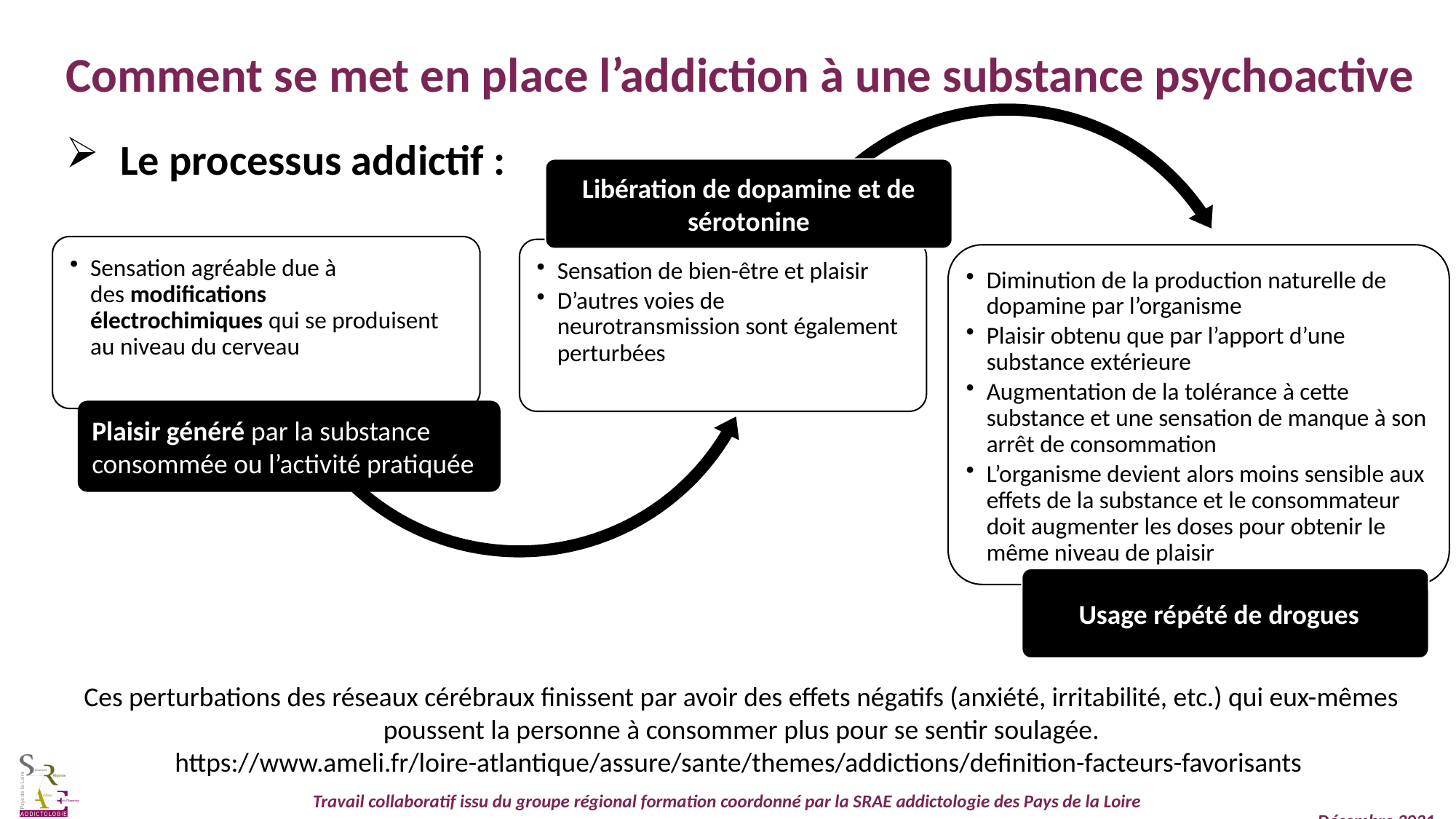

Comment se met en place l’addiction à une substance psychoactive

Le processus addictif :
Libération de dopamine et de sérotonine

Sensation agréable due à des modifications électrochimiques qui se produisent au niveau du cerveau

Sensation de bien-être et plaisir
D’autres voies de neurotransmission sont également perturbées

Diminution de la production naturelle de dopamine par l’organisme
Plaisir obtenu que par l’apport d’une substance extérieure
Augmentation de la tolérance à cette substance et une sensation de manque à son arrêt de consommation
L’organisme devient alors moins sensible aux effets de la substance et le consommateur doit augmenter les doses pour obtenir le même niveau de plaisir

Plaisir généré par la substance consommée ou l’activité pratiquée
Usage répété de drogues
Ces perturbations des réseaux cérébraux finissent par avoir des effets négatifs (anxiété, irritabilité, etc.) qui eux-mêmes poussent la personne à consommer plus pour se sentir soulagée.
https://www.ameli.fr/loire-atlantique/assure/sante/themes/addictions/definition-facteurs-favorisants